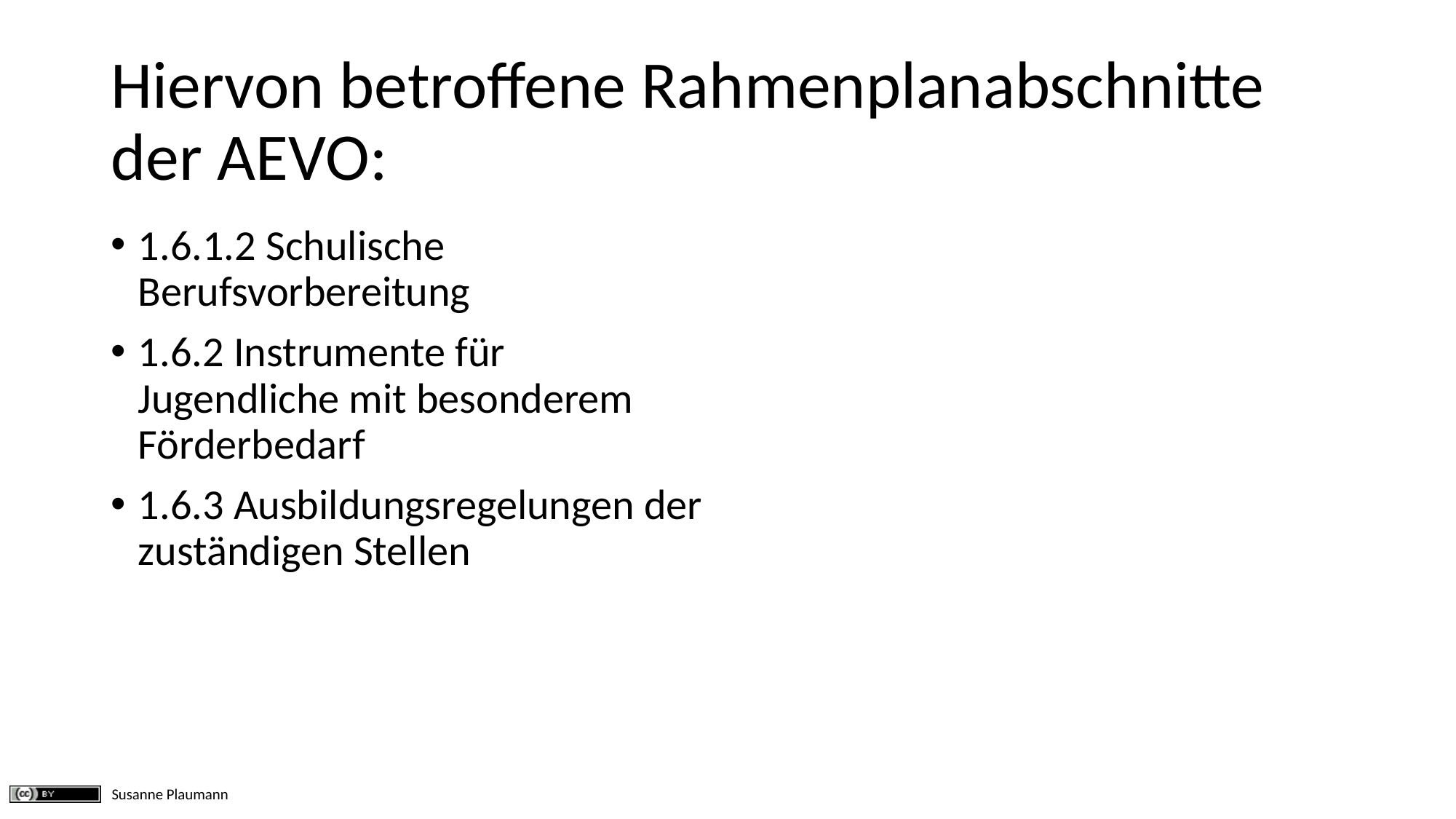

# Hiervon betroffene Rahmenplanabschnitte der AEVO:
1.6.1.2 Schulische Berufsvorbereitung
1.6.2 Instrumente für Jugendliche mit besonderem Förderbedarf
1.6.3 Ausbildungsregelungen der zuständigen Stellen